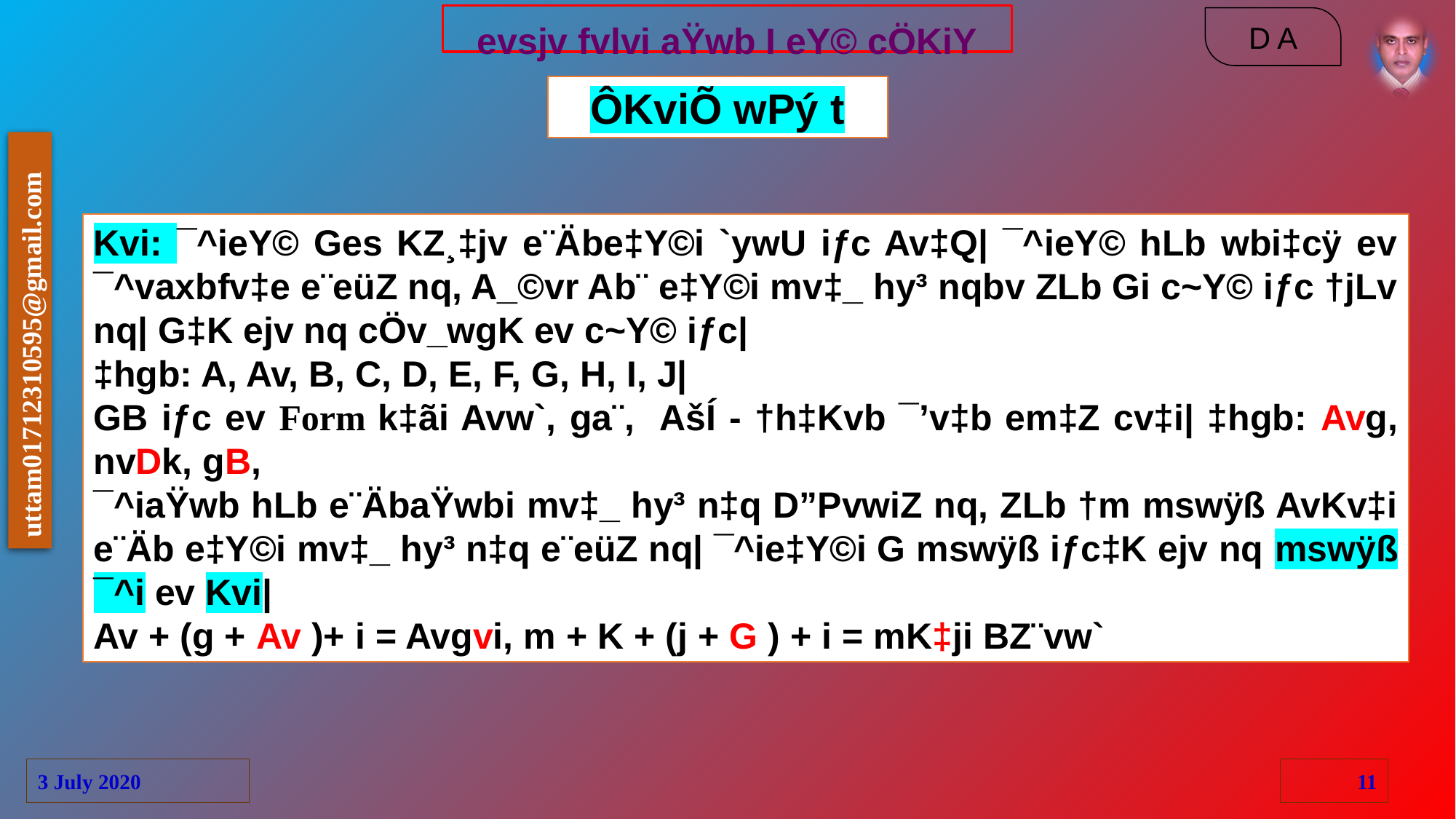

evsjv fvlvi aŸwb I eY© cÖKiY
ÔKviÕ wPý t
Kvi: ¯^ieY© Ges KZ¸‡jv e¨Äbe‡Y©i `ywU iƒc Av‡Q| ¯^ieY© hLb wbi‡cÿ ev ¯^vaxbfv‡e e¨eüZ nq, A_©vr Ab¨ e‡Y©i mv‡_ hy³ nqbv ZLb Gi c~Y© iƒc †jLv nq| G‡K ejv nq cÖv_wgK ev c~Y© iƒc|
‡hgb: A, Av, B, C, D, E, F, G, H, I, J|
GB iƒc ev Form k‡ãi Avw`, ga¨,  AšÍ - †h‡Kvb ¯’v‡b em‡Z cv‡i| ‡hgb: Avg, nvDk, gB,
¯^iaŸwb hLb e¨ÄbaŸwbi mv‡_ hy³ n‡q D”PvwiZ nq, ZLb †m mswÿß AvKv‡i e¨Äb e‡Y©i mv‡_ hy³ n‡q e¨eüZ nq| ¯^ie‡Y©i G mswÿß iƒc‡K ejv nq mswÿß ¯^i ev Kvi|
Av + (g + Av )+ i = Avgvi, m + K + (j + G ) + i = mK‡ji BZ¨vw`
3 July 2020
11